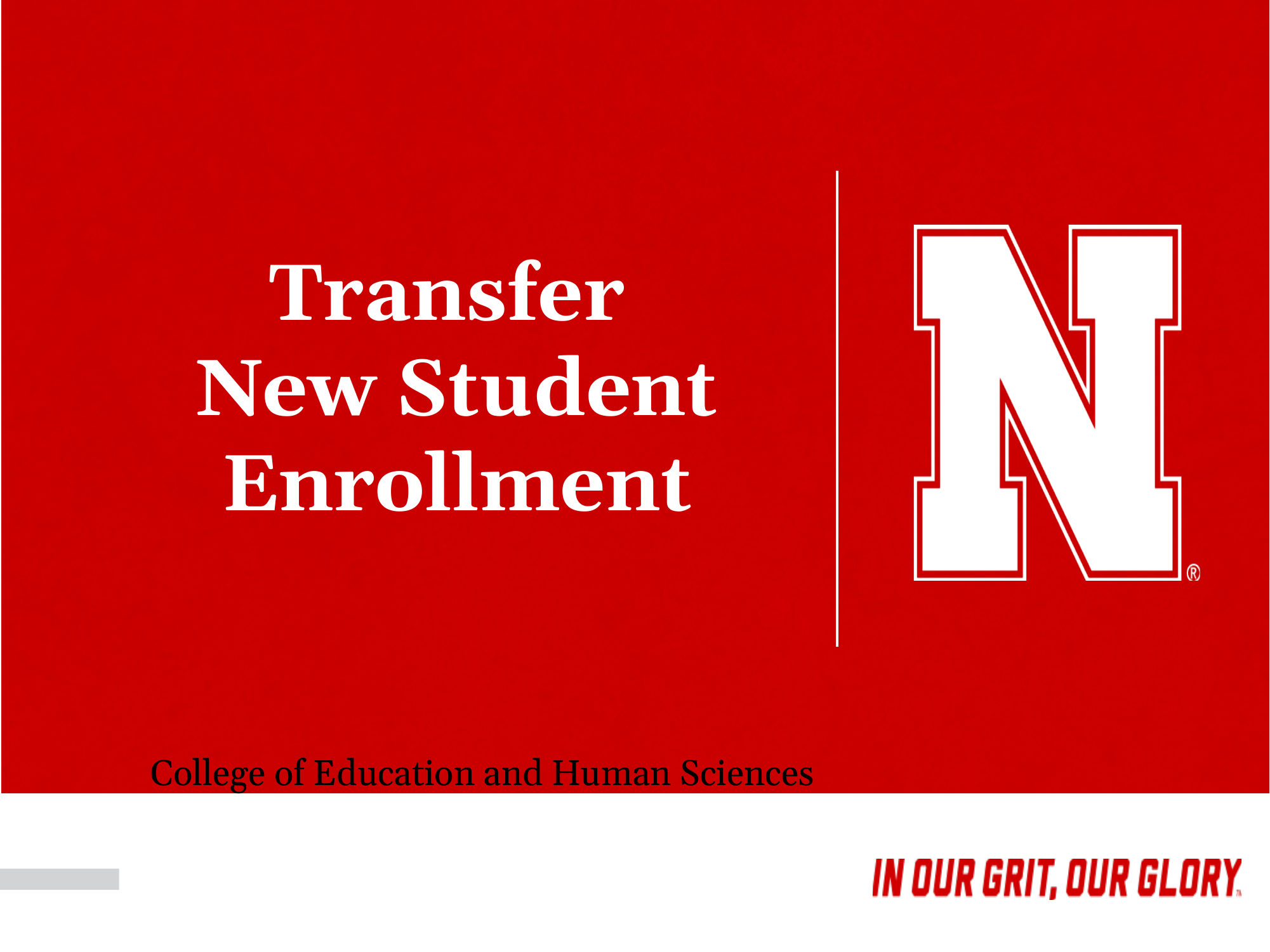

# Transfer New Student Enrollment
College of Education and Human Sciences